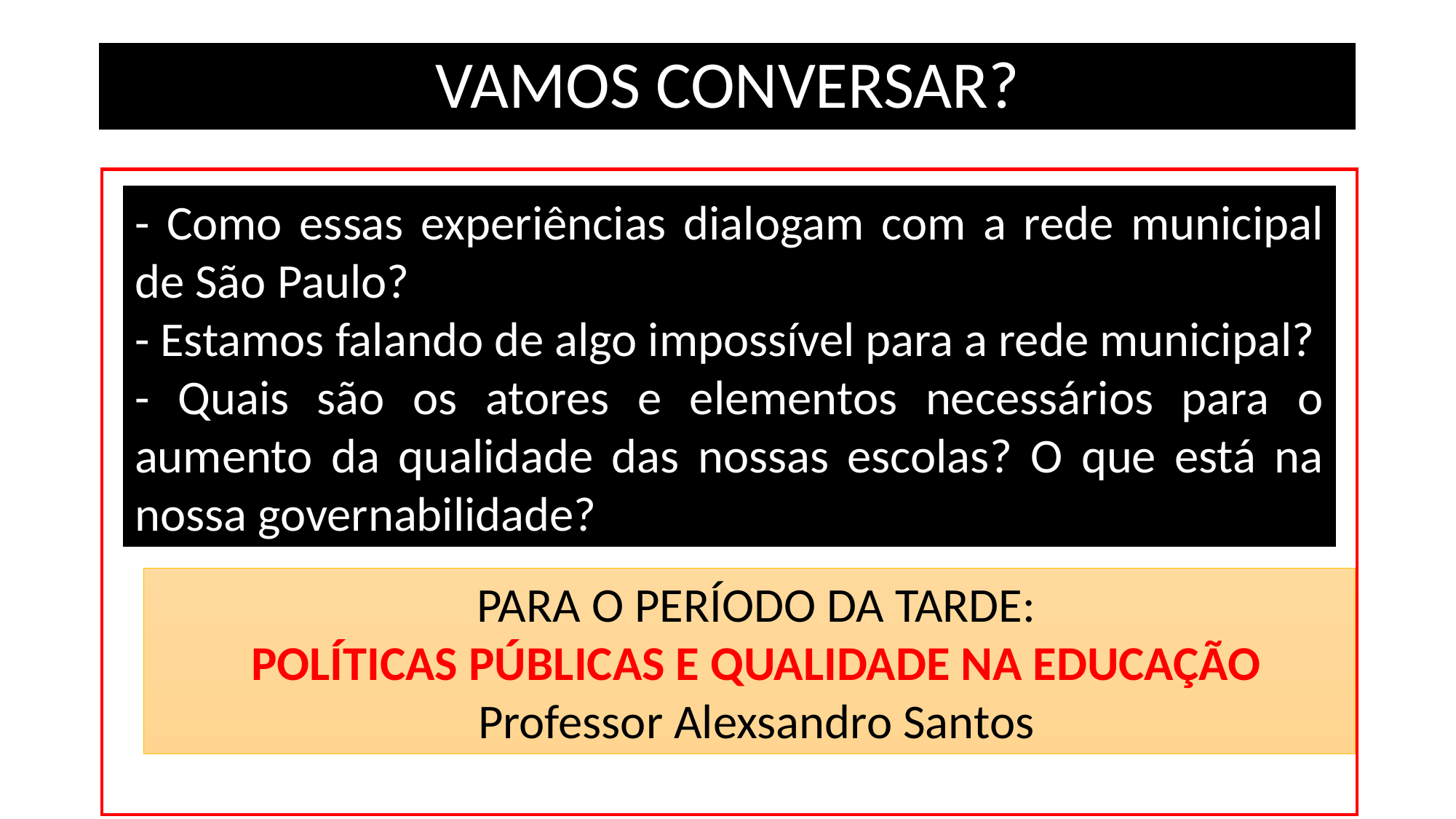

# VAMOS CONVERSAR?

- Como essas experiências dialogam com a rede municipal de São Paulo?
- Estamos falando de algo impossível para a rede municipal?
- Quais são os atores e elementos necessários para o aumento da qualidade das nossas escolas? O que está na nossa governabilidade?
PARA O PERÍODO DA TARDE:
POLÍTICAS PÚBLICAS E QUALIDADE NA EDUCAÇÃO
Professor Alexsandro Santos